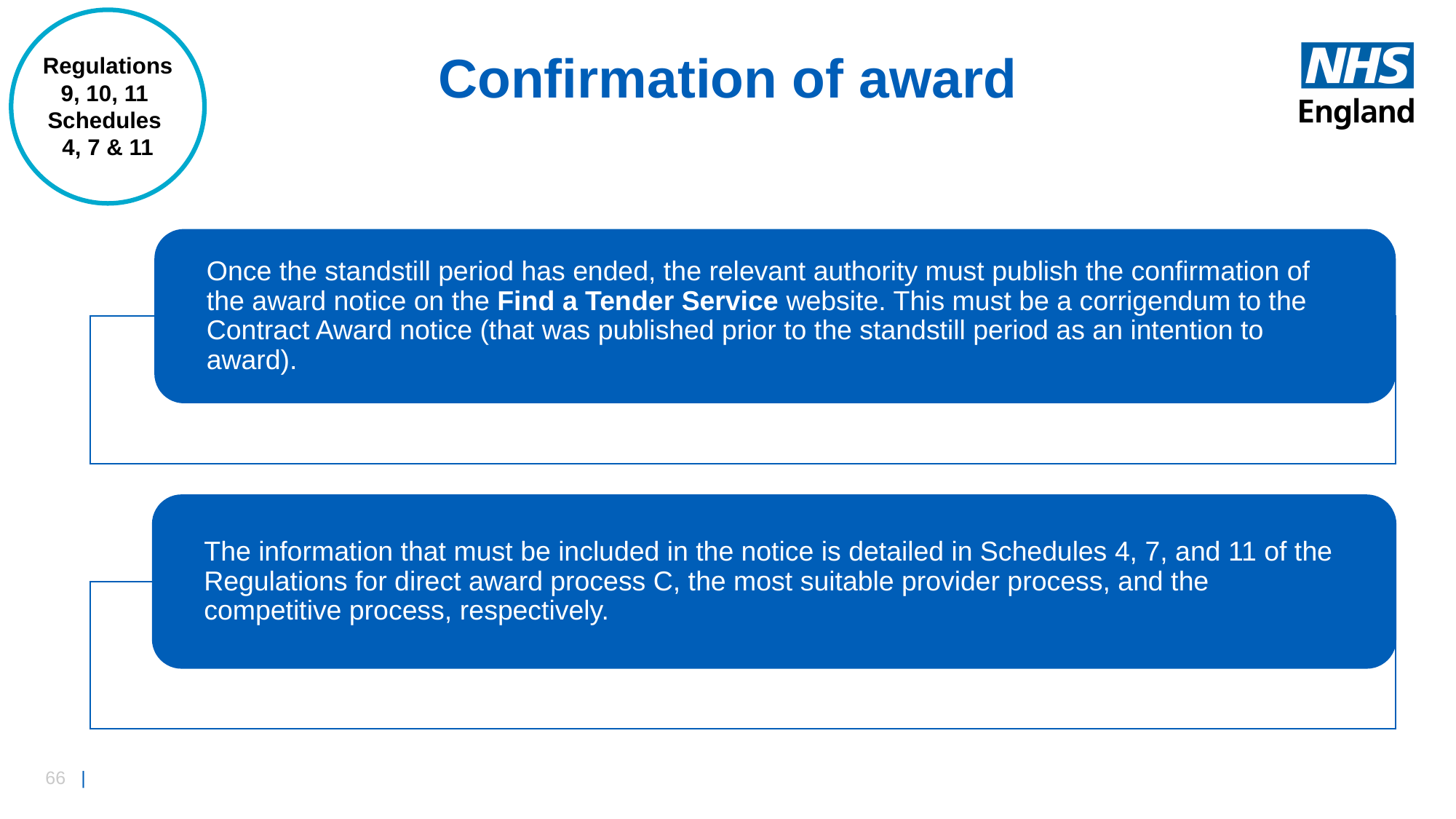

Regulations
9, 10, 11
Schedules
4, 7 & 11
# Confirmation of award
Once the standstill period has ended, the relevant authority must publish the confirmation of the award notice on the Find a Tender Service website. This must be a corrigendum to the Contract Award notice (that was published prior to the standstill period as an intention to award).
The information that must be included in the notice is detailed in Schedules 4, 7, and 11 of the Regulations for direct award process C, the most suitable provider process, and the competitive process, respectively.